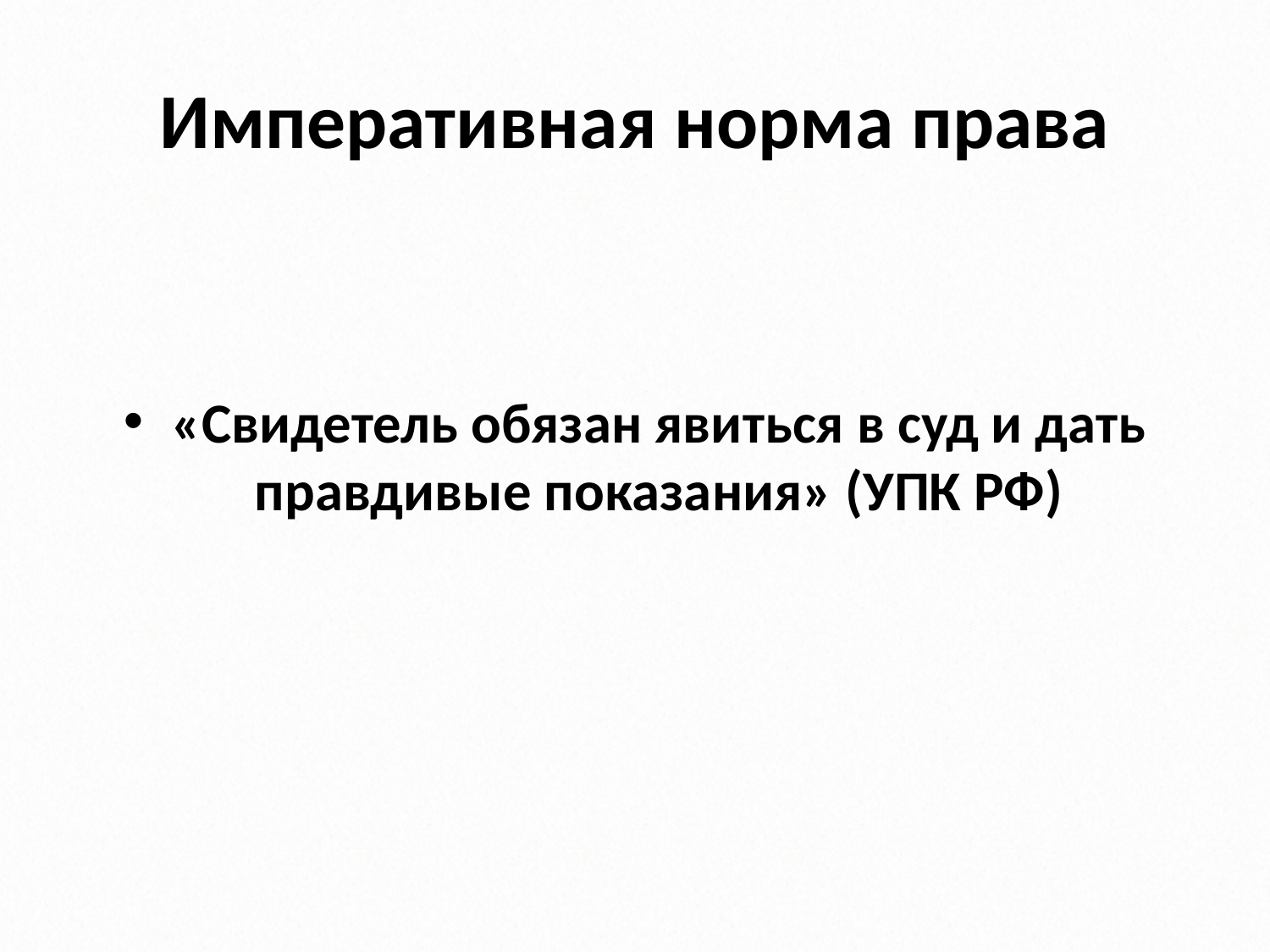

# Императивная норма права

«Свидетель обязан явиться в суд и дать правдивые показания» (УПК РФ)